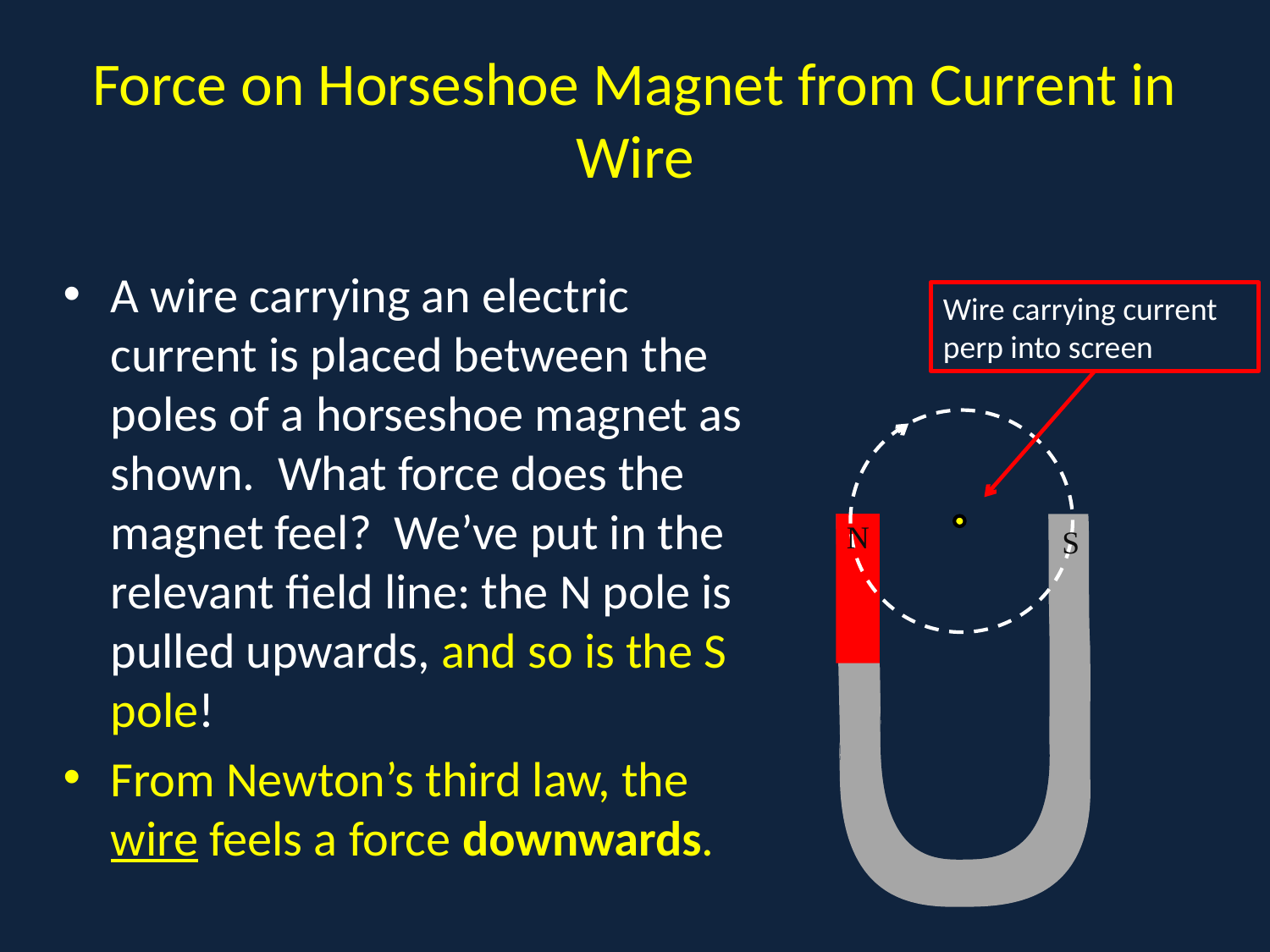

# Force on Horseshoe Magnet from Current in Wire

.
A wire carrying an electric current is placed between the poles of a horseshoe magnet as shown.  What force does the magnet feel?  We’ve put in the relevant field line: the N pole is pulled upwards, and so is the S pole!
From Newton’s third law, the wire feels a force downwards.
Wire carrying current perp into screen

N

S